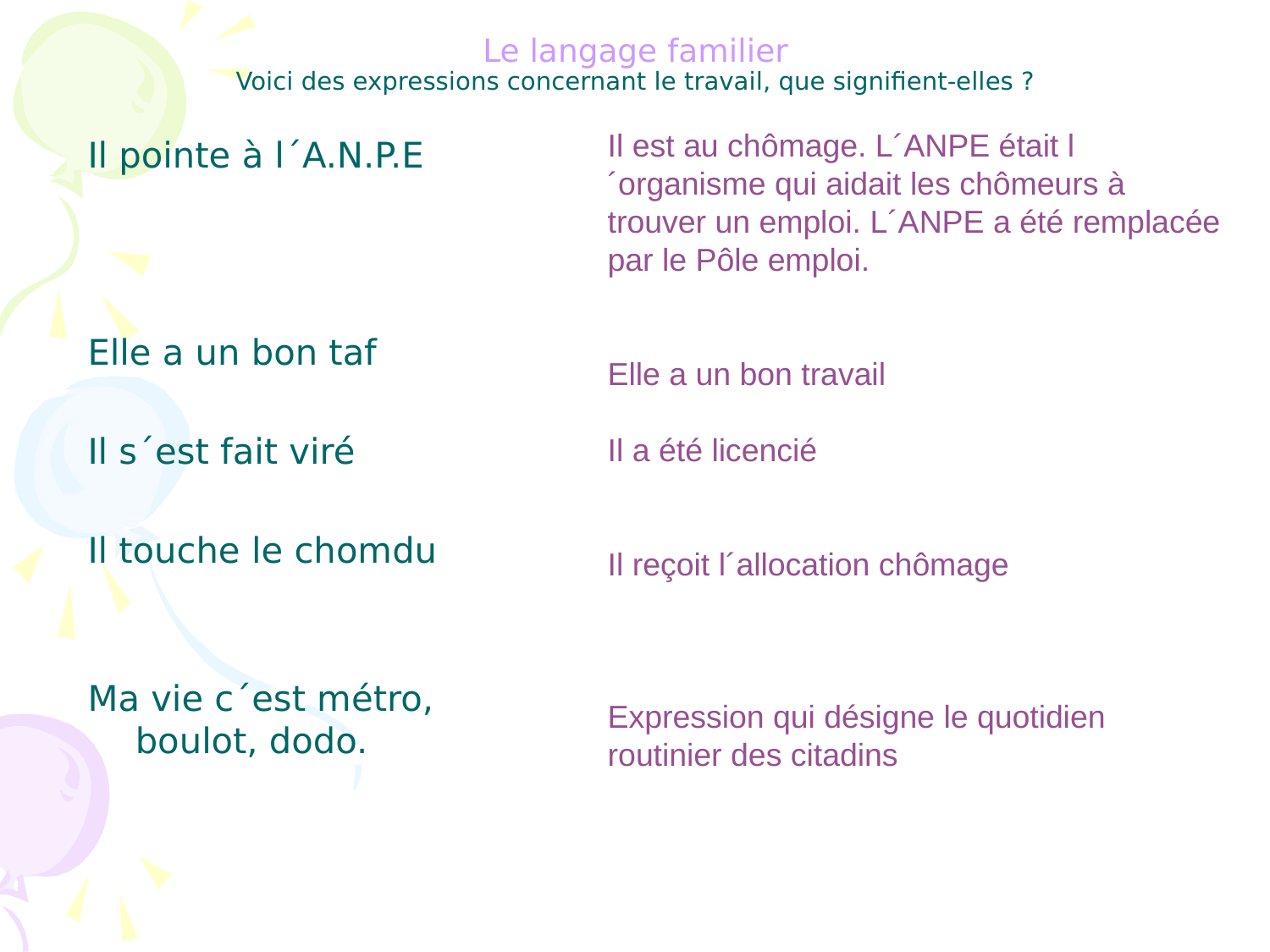

Le langage familier
Voici des expressions concernant le travail, que signifient-elles ?
Il est au chômage. L´ANPE était l´organisme qui aidait les chômeurs à trouver un emploi. L´ANPE a été remplacée par le Pôle emploi.

Elle a un bon travail

Il a été licencié

Il reçoit l´allocation chômage

Expression qui désigne le quotidien routinier des citadins
Il pointe à l´A.N.P.E

Elle a un bon taf

Il s´est fait viré

Il touche le chomdu

Ma vie c´est métro, boulot, dodo.